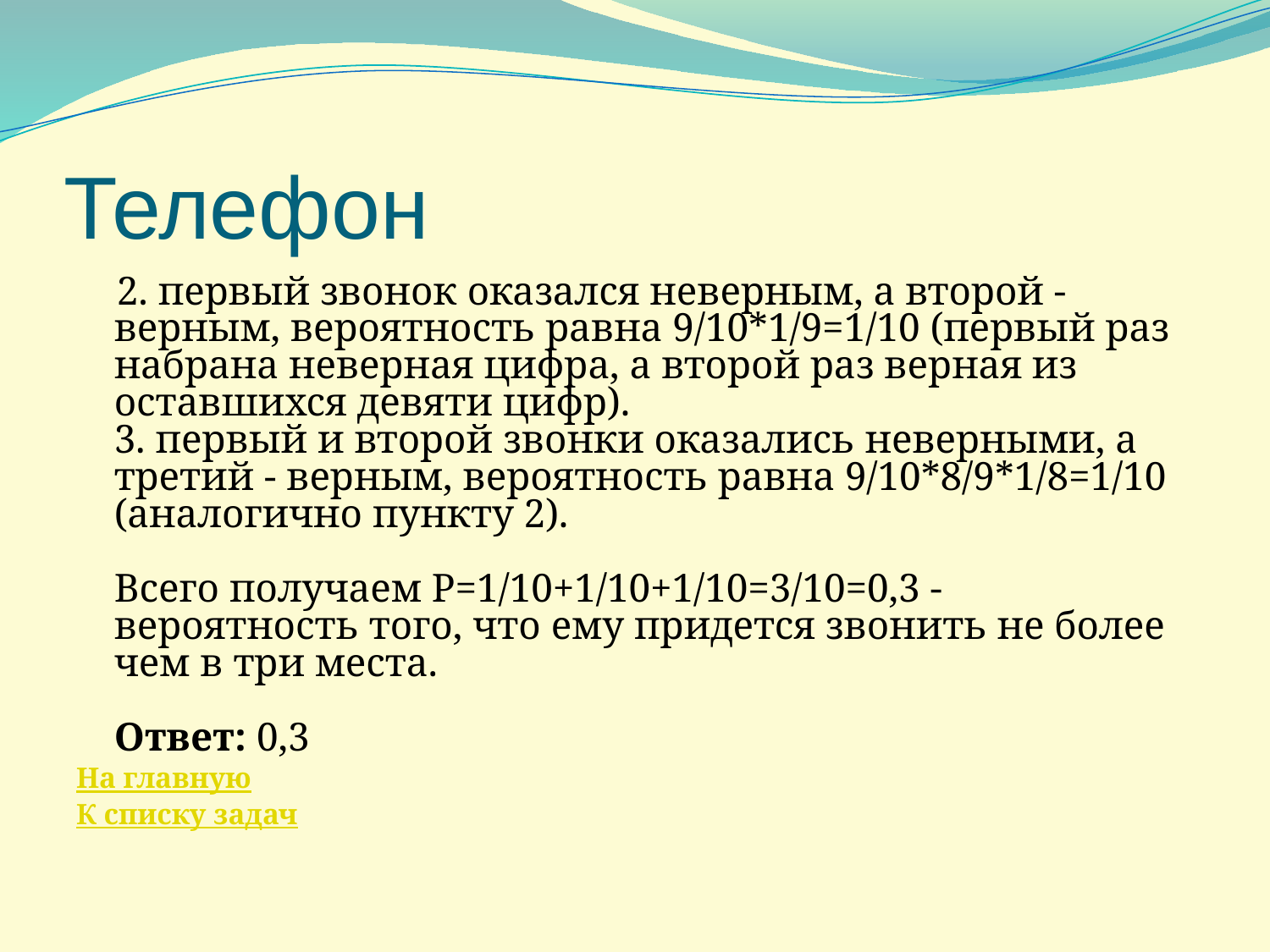

Телефон
    2. первый звонок оказался неверным, а второй - верным, вероятность равна 9/10*1/9=1/10 (первый раз набрана неверная цифра, а второй раз верная из оставшихся девяти цифр).
3. первый и второй звонки оказались неверными, а третий - верным, вероятность равна 9/10*8/9*1/8=1/10 (аналогично пункту 2). 
Всего получаем P=1/10+1/10+1/10=3/10=0,3 - вероятность того, что ему придется звонить не более чем в три места. 
Ответ: 0,3
На главную
К списку задач